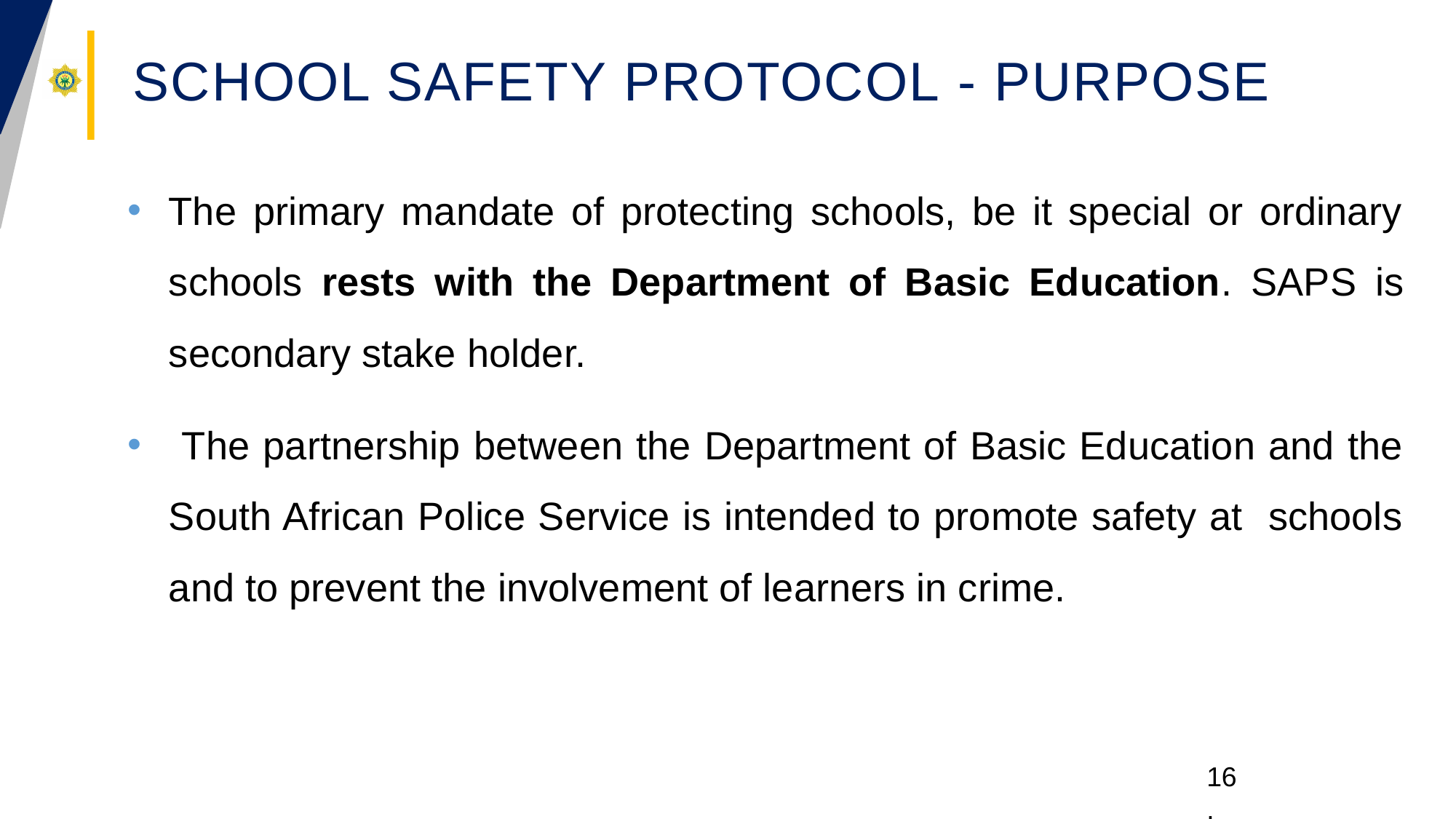

# School Safety Protocol - Purpose
The primary mandate of protecting schools, be it special or ordinary schools rests with the Department of Basic Education. SAPS is secondary stake holder.
 The partnership between the Department of Basic Education and the South African Police Service is intended to promote safety at  schools and to prevent the involvement of learners in crime.
16.